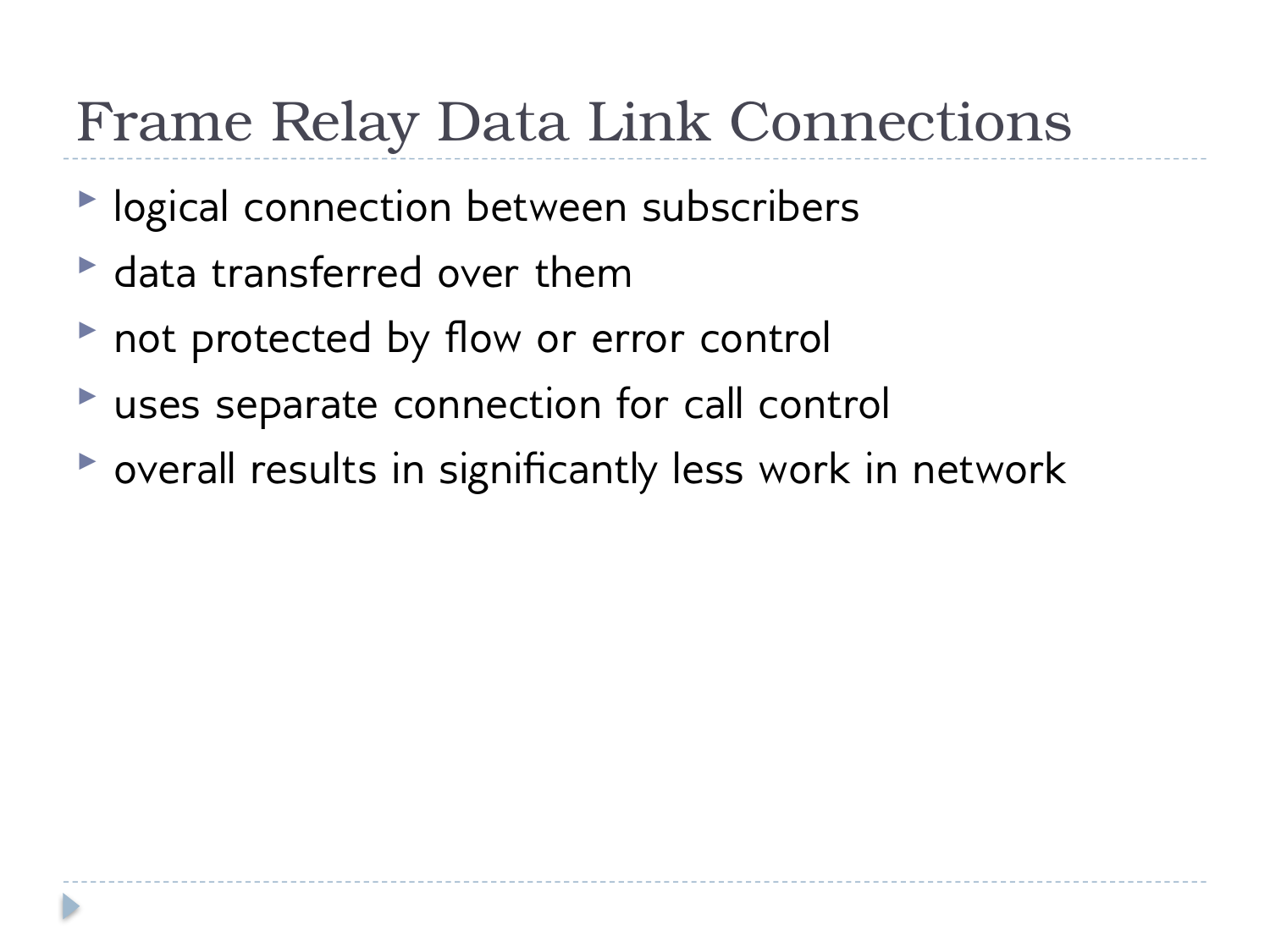

# Frame Relay Data Link Connections
logical connection between subscribers
data transferred over them
not protected by flow or error control
uses separate connection for call control
overall results in significantly less work in network